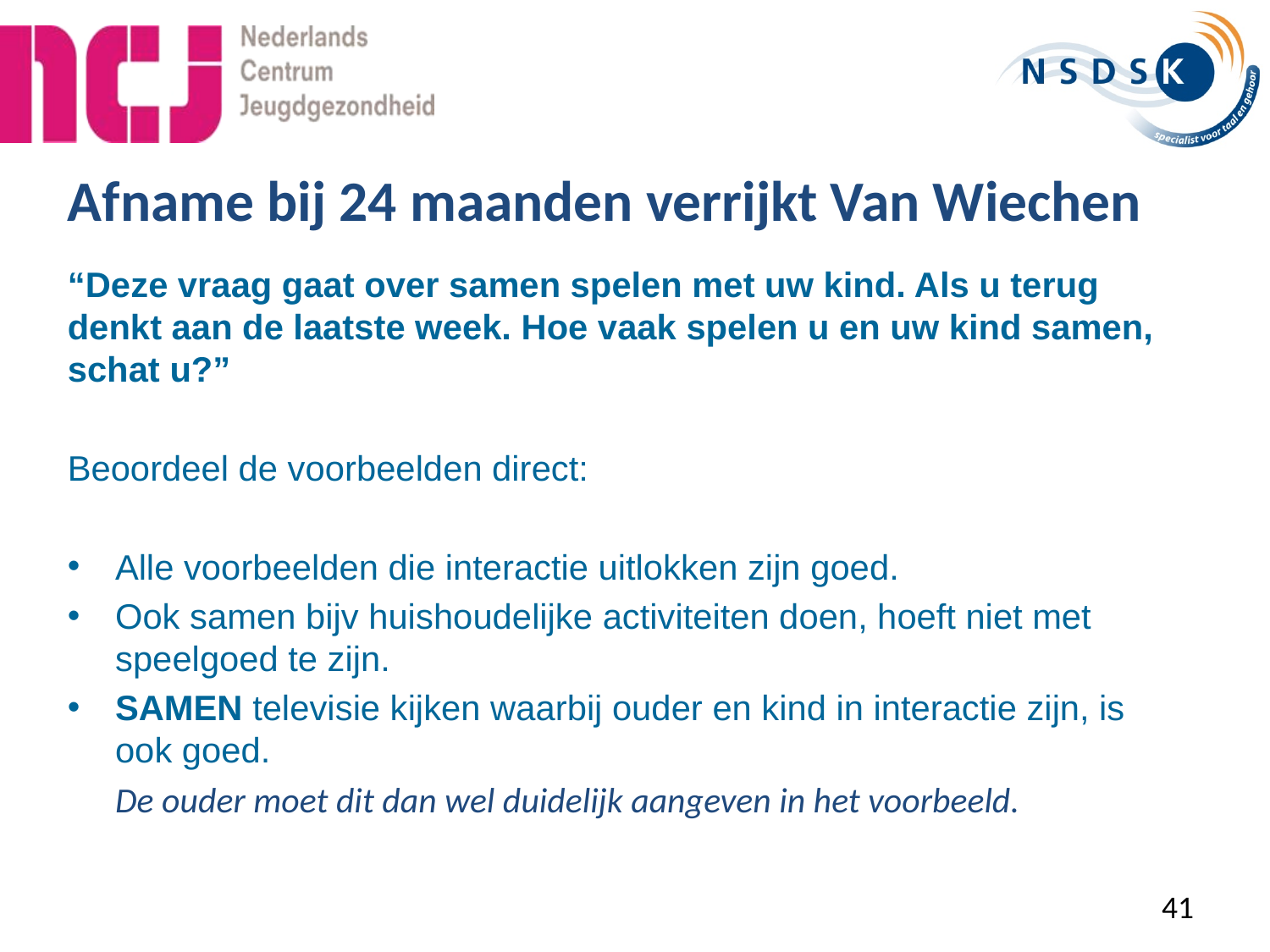

# Afname bij 24 maanden verrijkt Van Wiechen
“Deze vraag gaat over samen spelen met uw kind. Als u terug denkt aan de laatste week. Hoe vaak spelen u en uw kind samen, schat u?”

Beoordeel de voorbeelden direct:

Alle voorbeelden die interactie uitlokken zijn goed.
Ook samen bijv huishoudelijke activiteiten doen, hoeft niet met speelgoed te zijn.
SAMEN televisie kijken waarbij ouder en kind in interactie zijn, is ook goed.
	De ouder moet dit dan wel duidelijk aangeven in het voorbeeld.

41